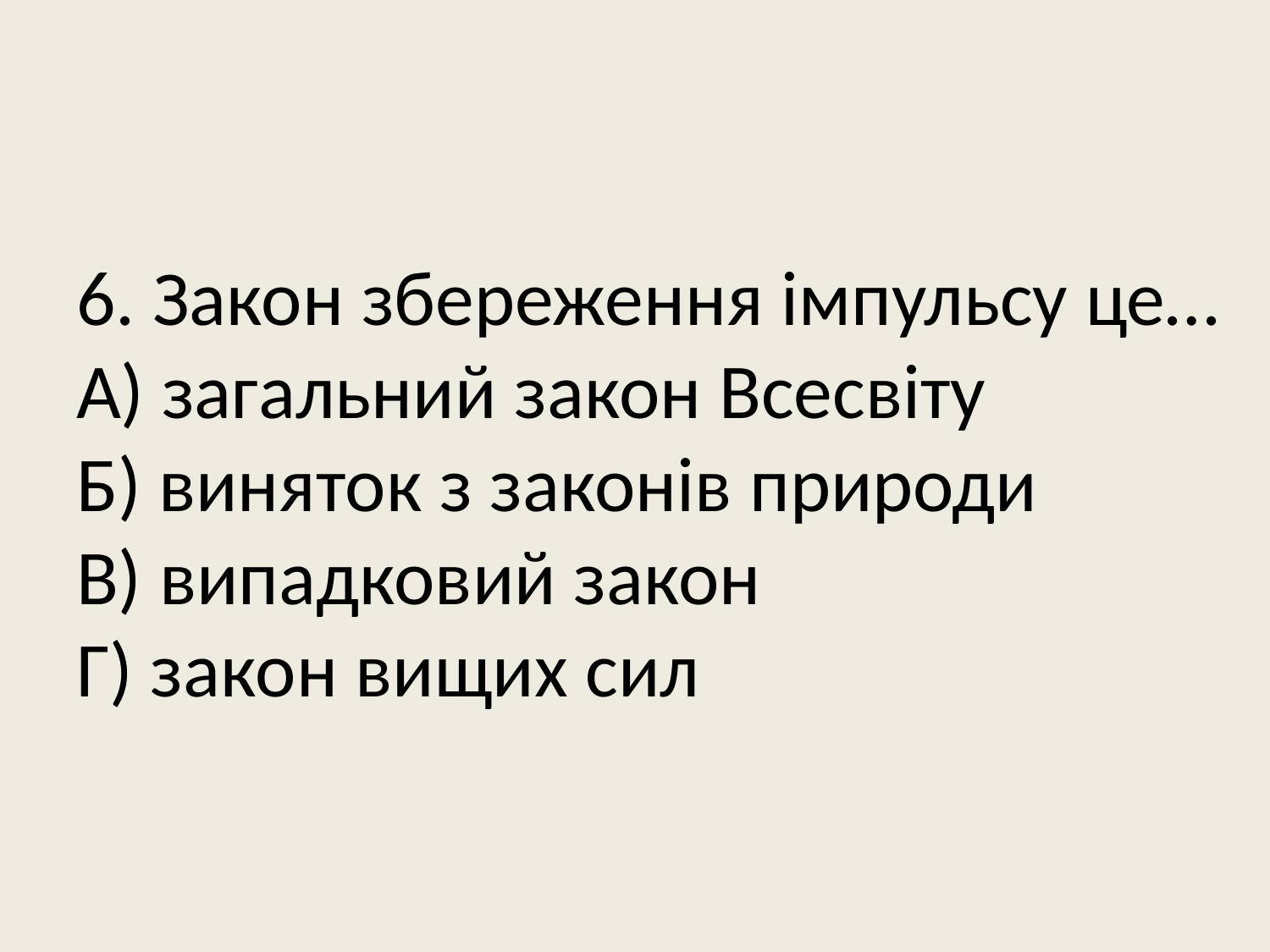

# 6. Закон збереження імпульсу це… А) загальний закон Всесвіту Б) виняток з законів природи В) випадковий закон Г) закон вищих сил